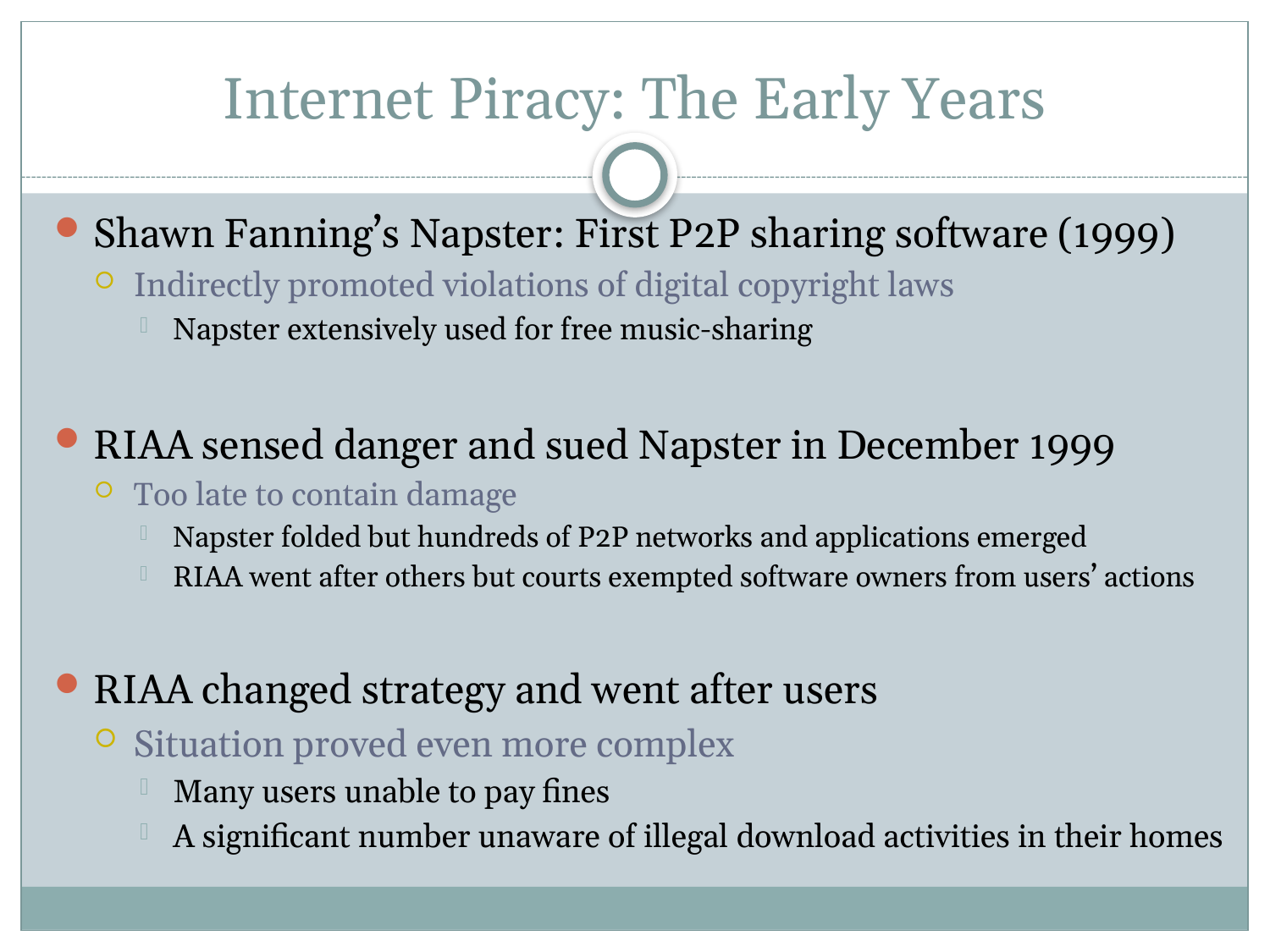

# Internet Piracy: The Early Years
Shawn Fanning’s Napster: First P2P sharing software (1999)
Indirectly promoted violations of digital copyright laws
Napster extensively used for free music-sharing

RIAA sensed danger and sued Napster in December 1999
Too late to contain damage
Napster folded but hundreds of P2P networks and applications emerged
RIAA went after others but courts exempted software owners from users’ actions

RIAA changed strategy and went after users
Situation proved even more complex
Many users unable to pay fines
A significant number unaware of illegal download activities in their homes